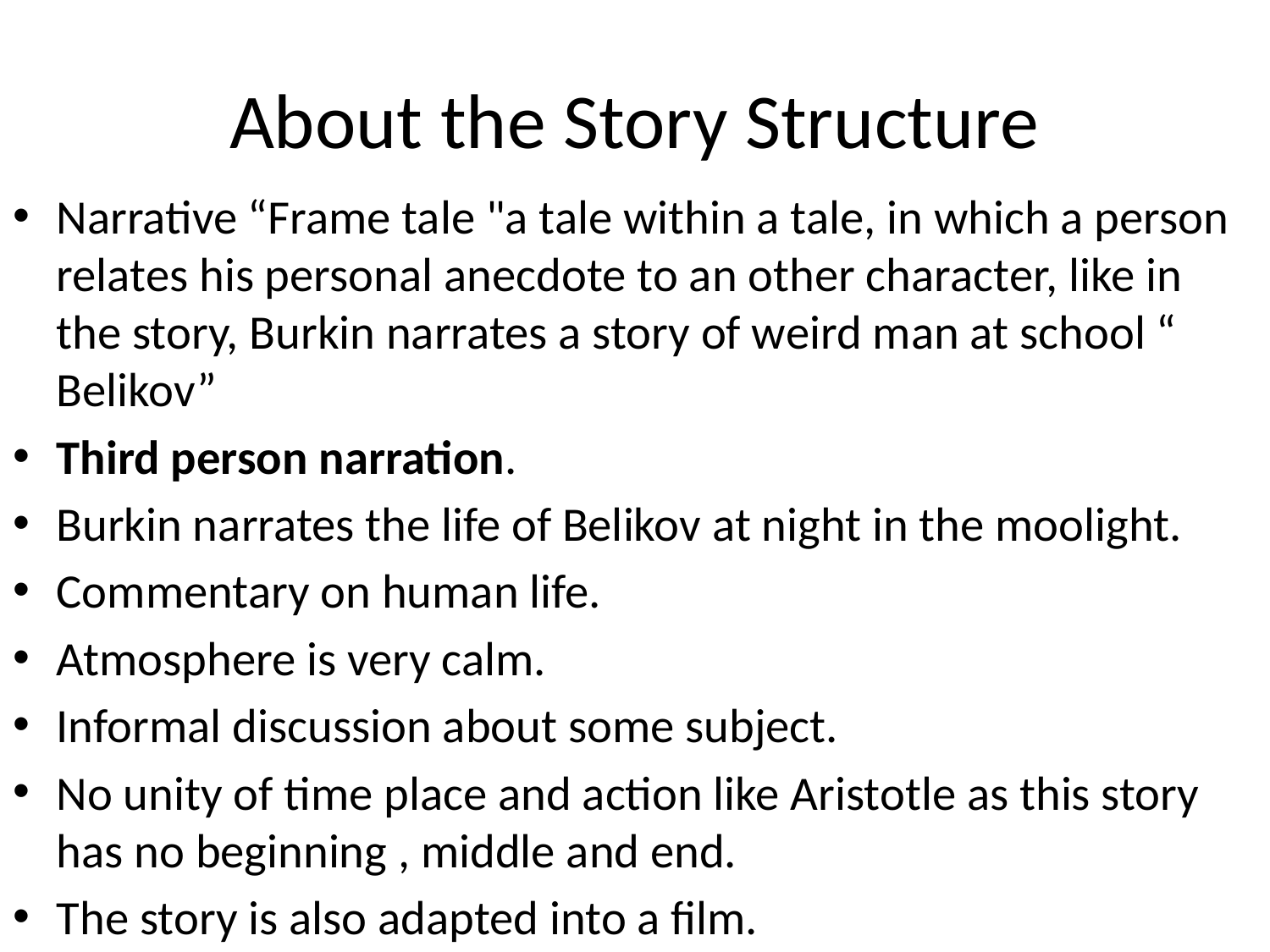

# About the Story Structure
Narrative “Frame tale "a tale within a tale, in which a person relates his personal anecdote to an other character, like in the story, Burkin narrates a story of weird man at school “ Belikov”
Third person narration.
Burkin narrates the life of Belikov at night in the moolight.
Commentary on human life.
Atmosphere is very calm.
Informal discussion about some subject.
No unity of time place and action like Aristotle as this story has no beginning , middle and end.
The story is also adapted into a film.